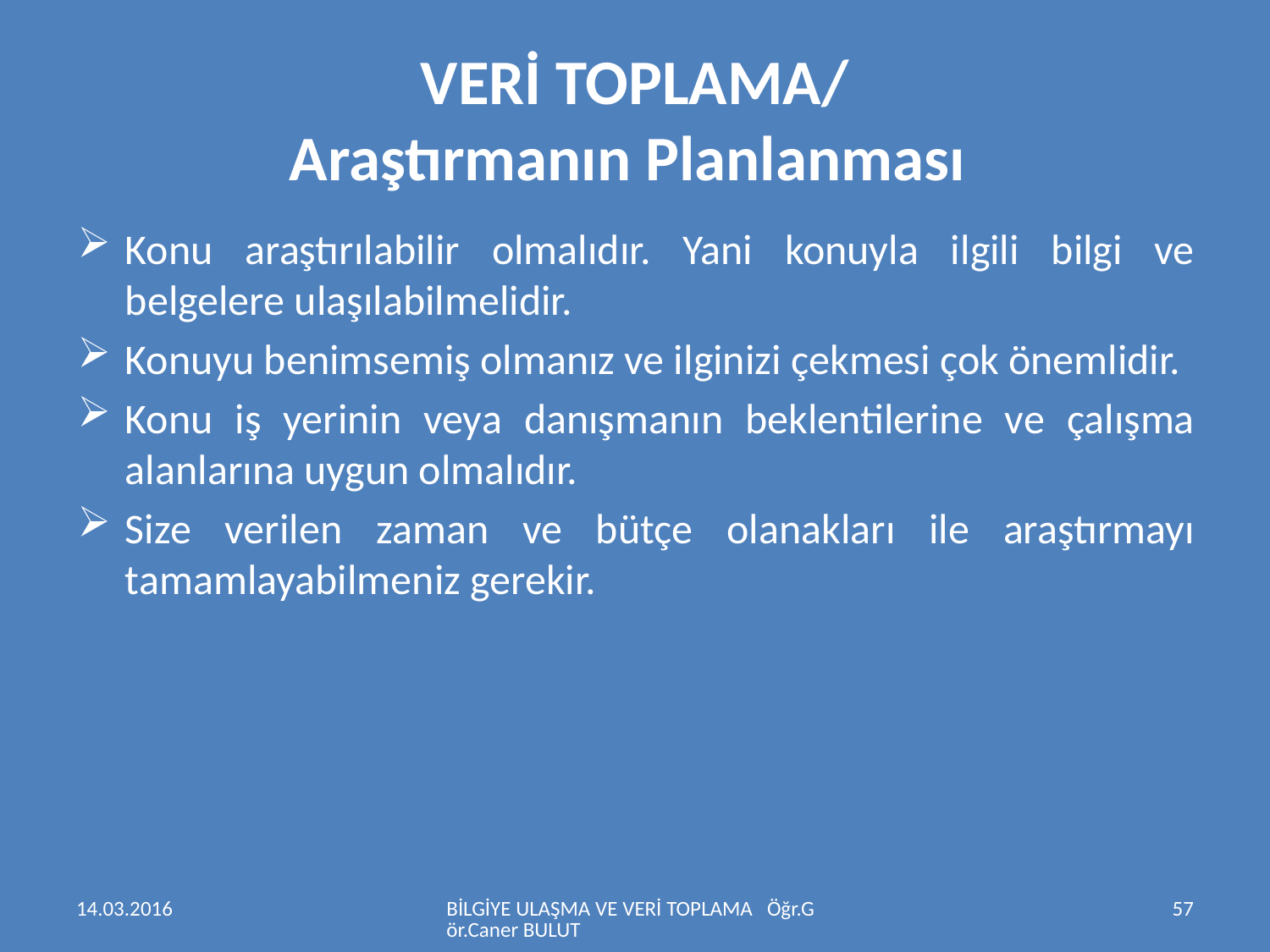

# VERİ TOPLAMA/ Araştırmanın Planlanması
Konu araştırılabilir olmalıdır. Yani konuyla ilgili bilgi ve belgelere ulaşılabilmelidir.
Konuyu benimsemiş olmanız ve ilginizi çekmesi çok önemlidir.
Konu iş yerinin veya danışmanın beklentilerine ve çalışma alanlarına uygun olmalıdır.
Size verilen zaman ve bütçe olanakları ile araştırmayı tamamlayabilmeniz gerekir.

14.03.2016
BİLGİYE ULAŞMA VE VERİ TOPLAMA   Öğr.Gör.Caner BULUT
57